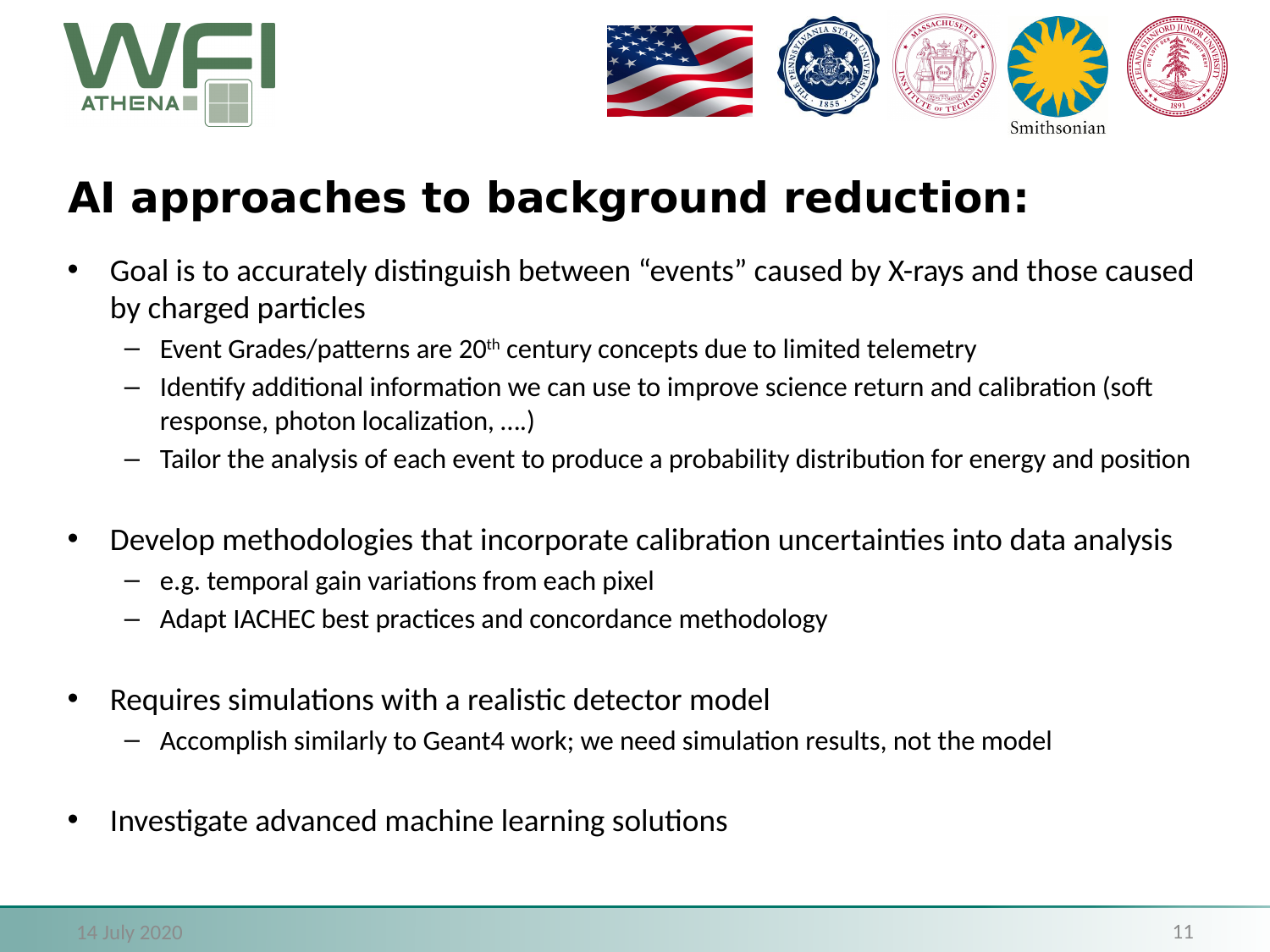

# AI approaches to background reduction:
Goal is to accurately distinguish between “events” caused by X-rays and those caused by charged particles
Event Grades/patterns are 20th century concepts due to limited telemetry
Identify additional information we can use to improve science return and calibration (soft response, photon localization, ….)
Tailor the analysis of each event to produce a probability distribution for energy and position

Develop methodologies that incorporate calibration uncertainties into data analysis
e.g. temporal gain variations from each pixel
Adapt IACHEC best practices and concordance methodology

Requires simulations with a realistic detector model
Accomplish similarly to Geant4 work; we need simulation results, not the model

Investigate advanced machine learning solutions
14 July 2020
NAST Virtual Meeting